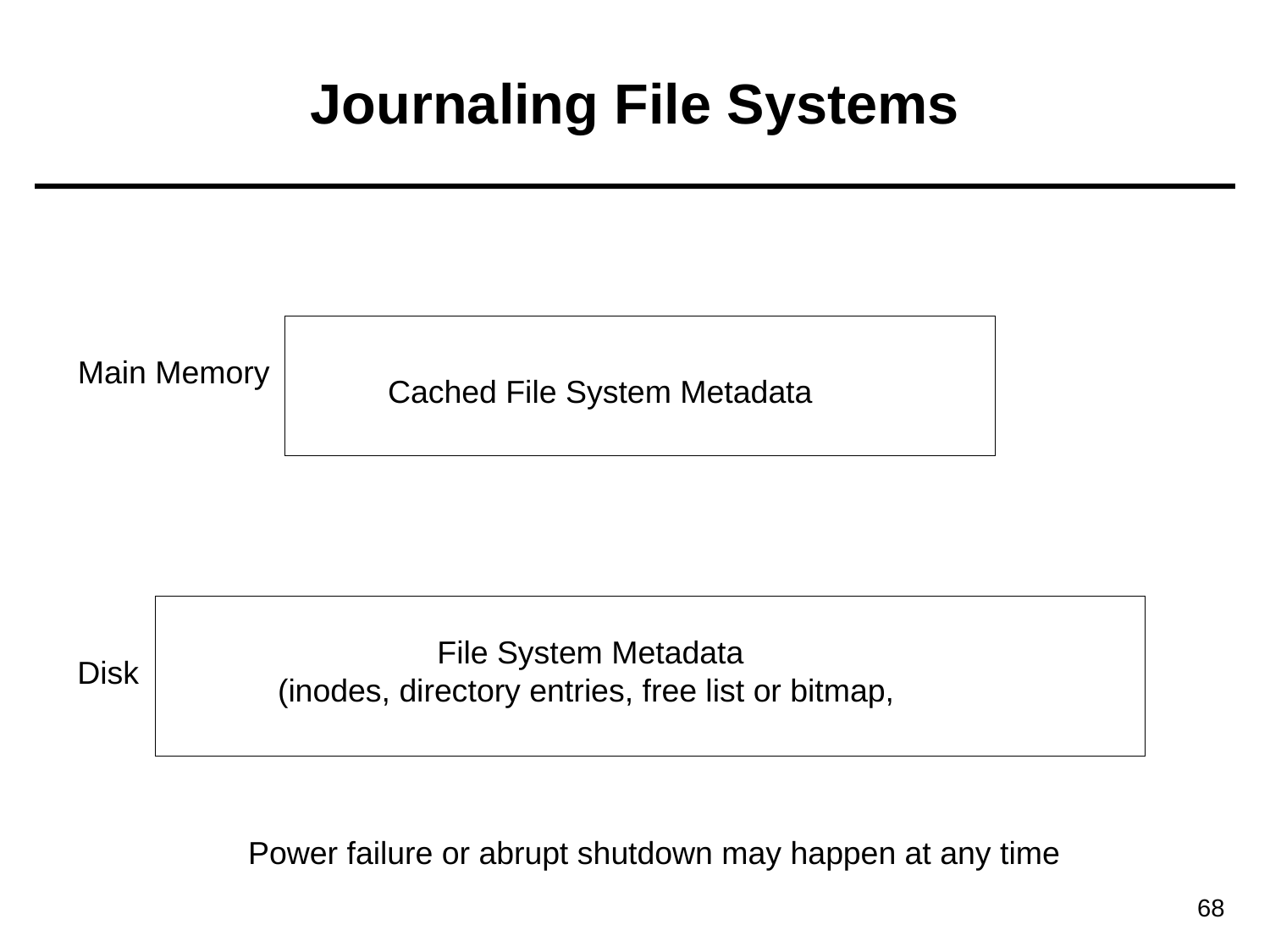

# Journaling File Systems

Main Memory
Cached File System Metadata

File System Metadata
(inodes, directory entries, free list or bitmap,
Disk
Power failure or abrupt shutdown may happen at any time
68